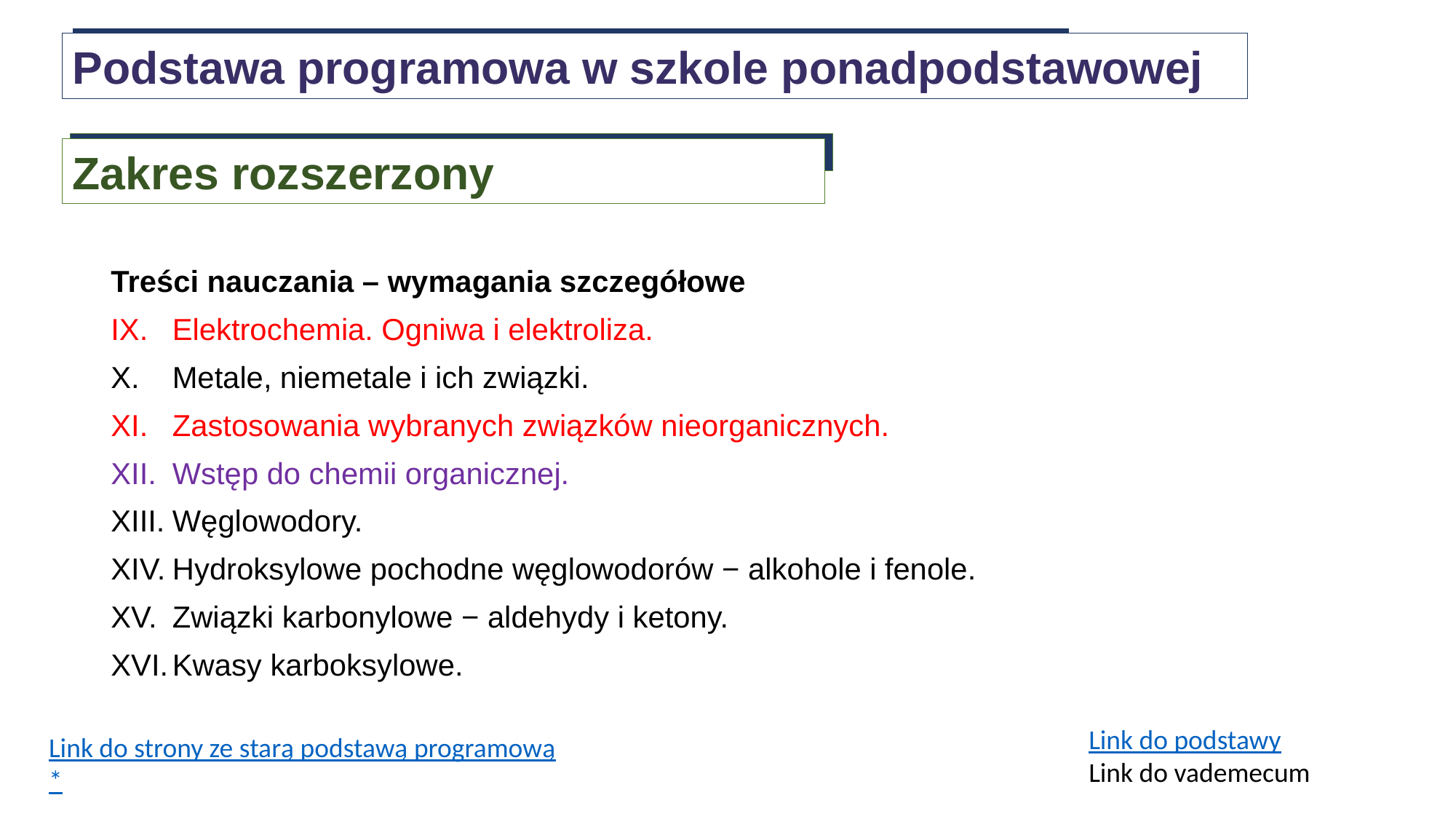

Podstawa programowa w szkole ponadpodstawowej

Zakres rozszerzony
Treści nauczania – wymagania szczegółowe
Elektrochemia. Ogniwa i elektroliza.
Metale, niemetale i ich związki.
Zastosowania wybranych związków nieorganicznych.
Wstęp do chemii organicznej.
Węglowodory.
Hydroksylowe pochodne węglowodorów − alkohole i fenole.
Związki karbonylowe − aldehydy i ketony.
Kwasy karboksylowe.

Link do podstawy
Link do vademecum
Link do strony ze starą podstawą programową
*